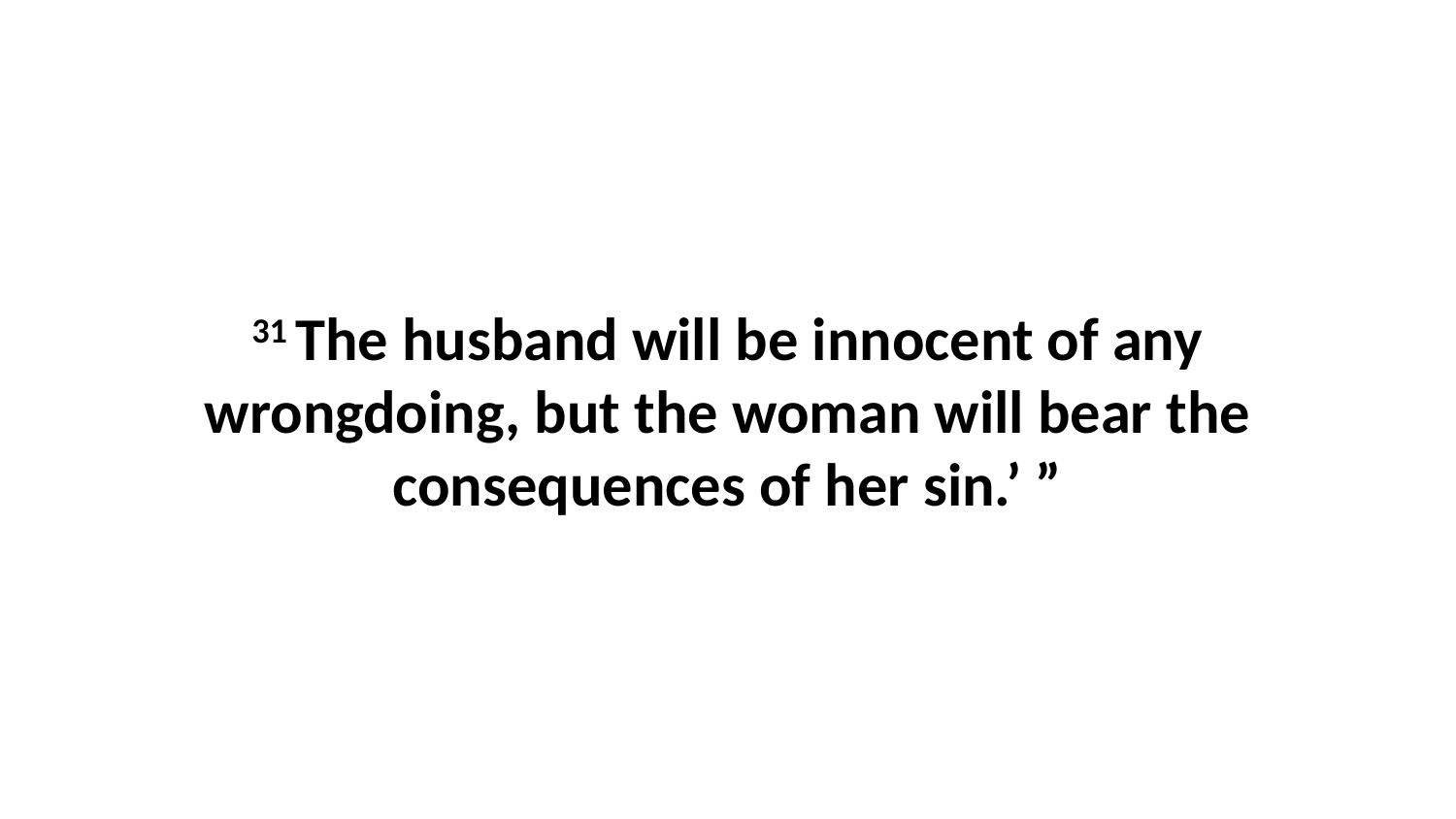

31 The husband will be innocent of any wrongdoing, but the woman will bear the consequences of her sin.’ ”